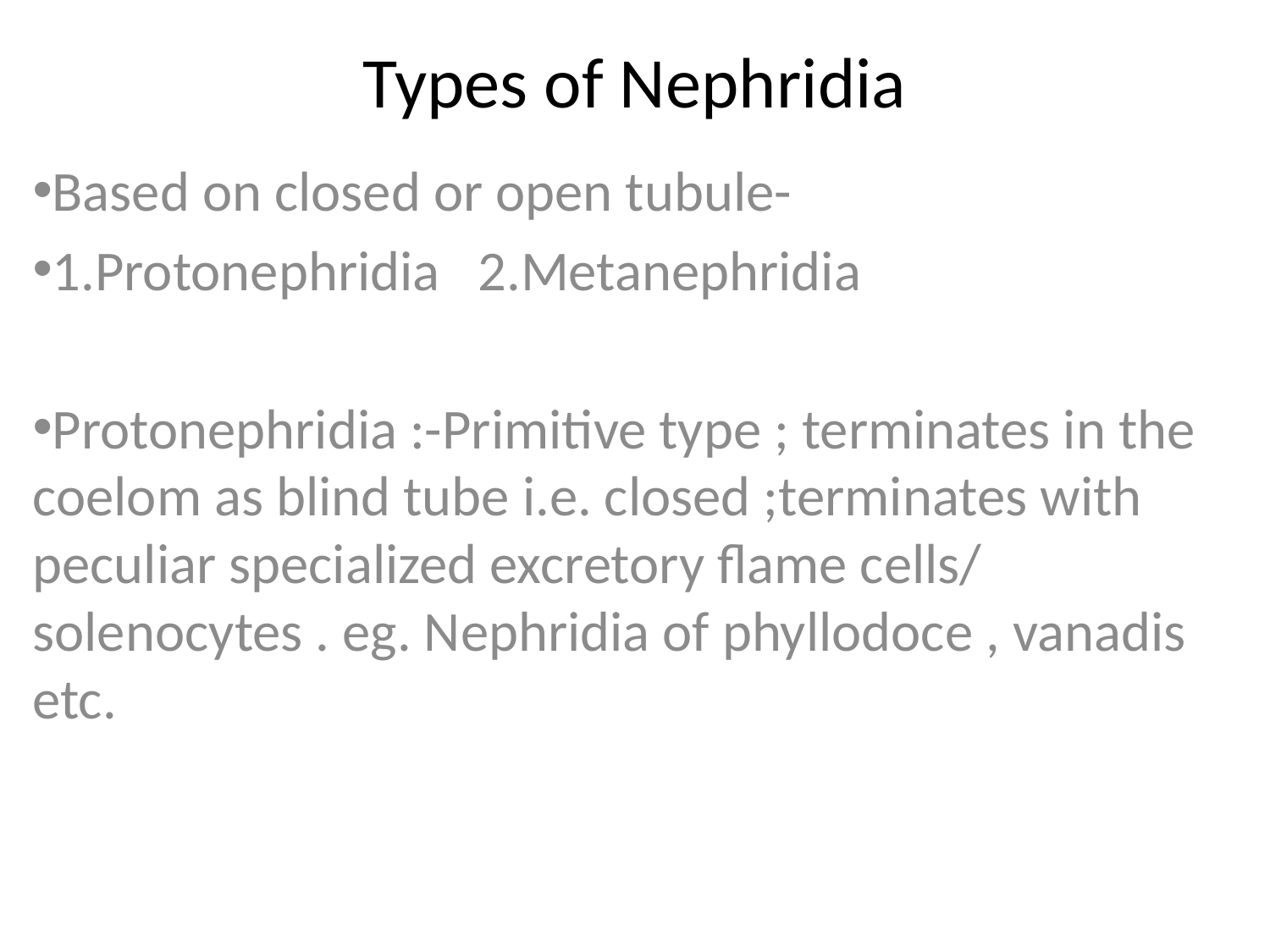

# Types of Nephridia
Based on closed or open tubule-
1.Protonephridia   2.Metanephridia

Protonephridia :-Primitive type ; terminates in the coelom as blind tube i.e. closed ;terminates with peculiar specialized excretory flame cells/ solenocytes . eg. Nephridia of phyllodoce , vanadis etc.